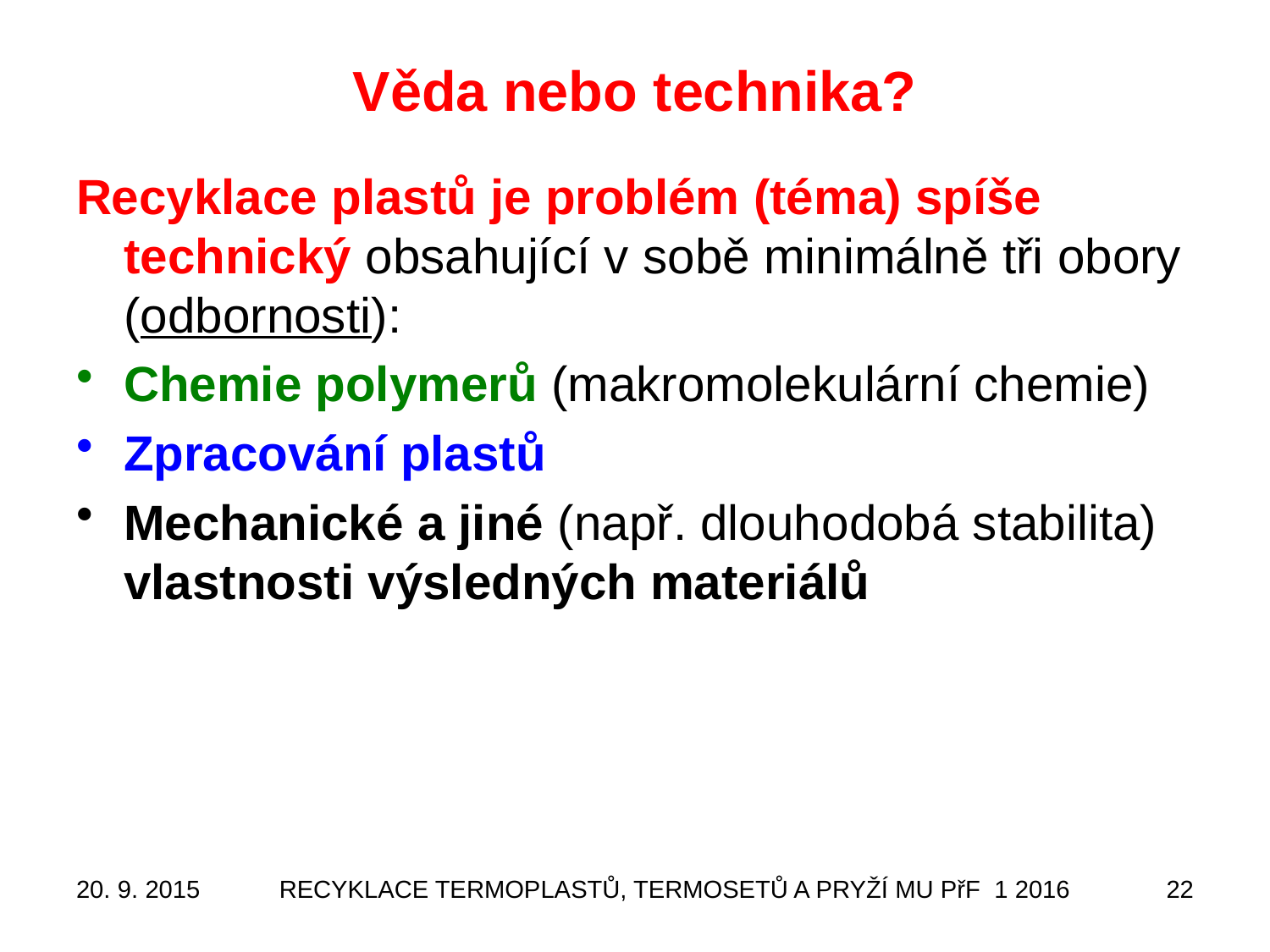

# Věda nebo technika?
Recyklace plastů je problém (téma) spíše technický obsahující v sobě minimálně tři obory (odbornosti):
Chemie polymerů (makromolekulární chemie)
Zpracování plastů
Mechanické a jiné (např. dlouhodobá stabilita) vlastnosti výsledných materiálů
20. 9. 2015
RECYKLACE TERMOPLASTŮ, TERMOSETŮ A PRYŽÍ MU PřF  1 2016
22